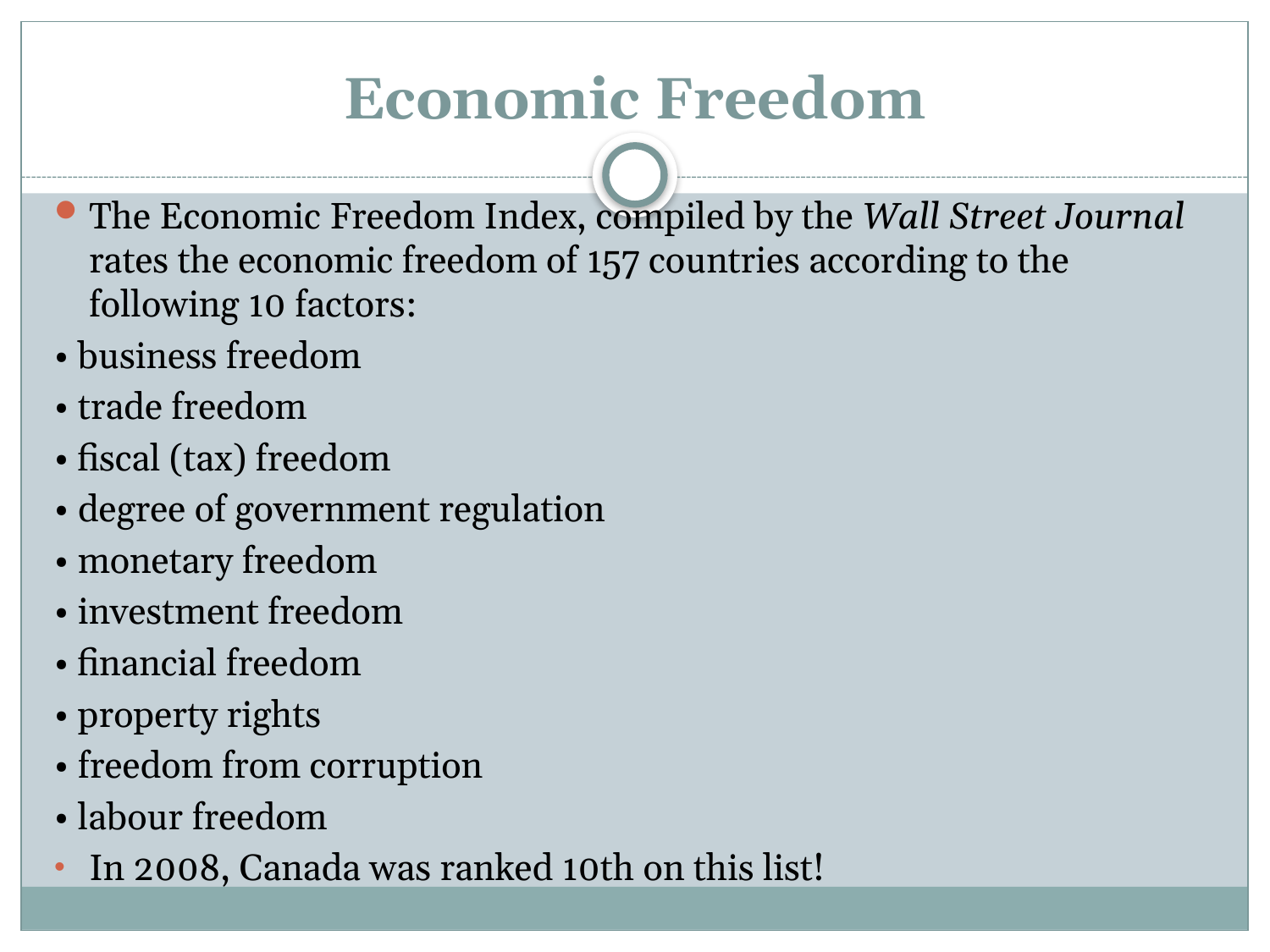

# Economic Freedom
The Economic Freedom Index, compiled by the Wall Street Journal rates the economic freedom of 157 countries according to the following 10 factors:
• business freedom
• trade freedom
• fiscal (tax) freedom
• degree of government regulation
• monetary freedom
• investment freedom
• financial freedom
• property rights
• freedom from corruption
• labour freedom
In 2008, Canada was ranked 10th on this list!